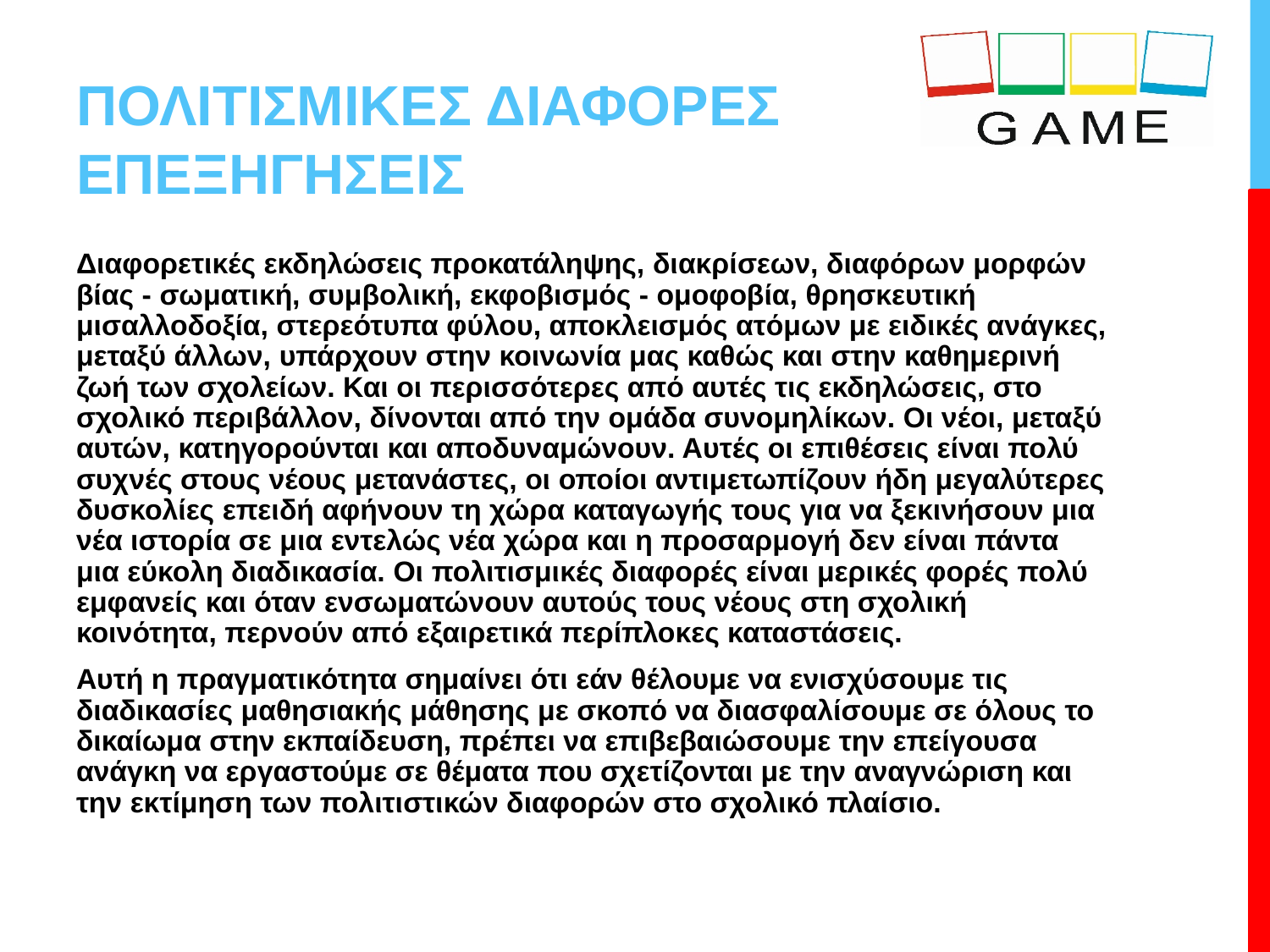

# ΠΟΛΙΤΙΣΜΙΚΕΣ ΔΙΑΦΟΡΕΣ ΕΠΕΞΗΓΗΣΕΙΣ
Διαφορετικές εκδηλώσεις προκατάληψης, διακρίσεων, διαφόρων μορφών βίας - σωματική, συμβολική, εκφοβισμός - ομοφοβία, θρησκευτική μισαλλοδοξία, στερεότυπα φύλου, αποκλεισμός ατόμων με ειδικές ανάγκες, μεταξύ άλλων, υπάρχουν στην κοινωνία μας καθώς και στην καθημερινή ζωή των σχολείων. Και οι περισσότερες από αυτές τις εκδηλώσεις, στο σχολικό περιβάλλον, δίνονται από την ομάδα συνομηλίκων. Οι νέοι, μεταξύ αυτών, κατηγορούνται και αποδυναμώνουν. Αυτές οι επιθέσεις είναι πολύ συχνές στους νέους μετανάστες, οι οποίοι αντιμετωπίζουν ήδη μεγαλύτερες δυσκολίες επειδή αφήνουν τη χώρα καταγωγής τους για να ξεκινήσουν μια νέα ιστορία σε μια εντελώς νέα χώρα και η προσαρμογή δεν είναι πάντα μια εύκολη διαδικασία. Οι πολιτισμικές διαφορές είναι μερικές φορές πολύ εμφανείς και όταν ενσωματώνουν αυτούς τους νέους στη σχολική κοινότητα, περνούν από εξαιρετικά περίπλοκες καταστάσεις.
Αυτή η πραγματικότητα σημαίνει ότι εάν θέλουμε να ενισχύσουμε τις διαδικασίες μαθησιακής μάθησης με σκοπό να διασφαλίσουμε σε όλους το δικαίωμα στην εκπαίδευση, πρέπει να επιβεβαιώσουμε την επείγουσα ανάγκη να εργαστούμε σε θέματα που σχετίζονται με την αναγνώριση και την εκτίμηση των πολιτιστικών διαφορών στο σχολικό πλαίσιο.